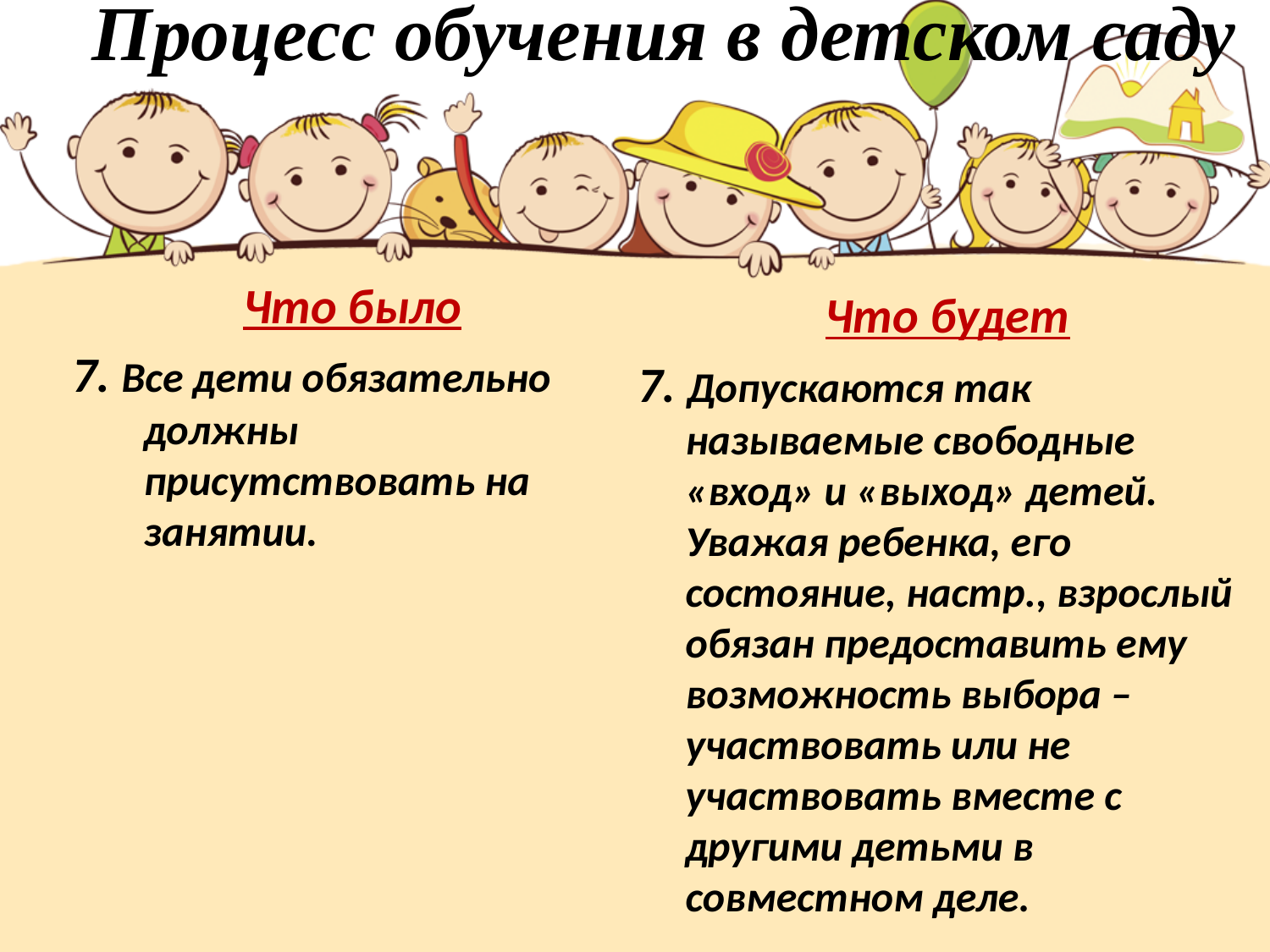

# Процесс обучения в детском саду
Что было
7. Все дети обязательно должны присутствовать на занятии.
Что будет
7. Допускаются так называемые свободные «вход» и «выход» детей. Уважая ребенка, его состояние, настр., взрослый обязан предоставить ему возможность выбора – участвовать или не участвовать вместе с другими детьми в совместном деле.